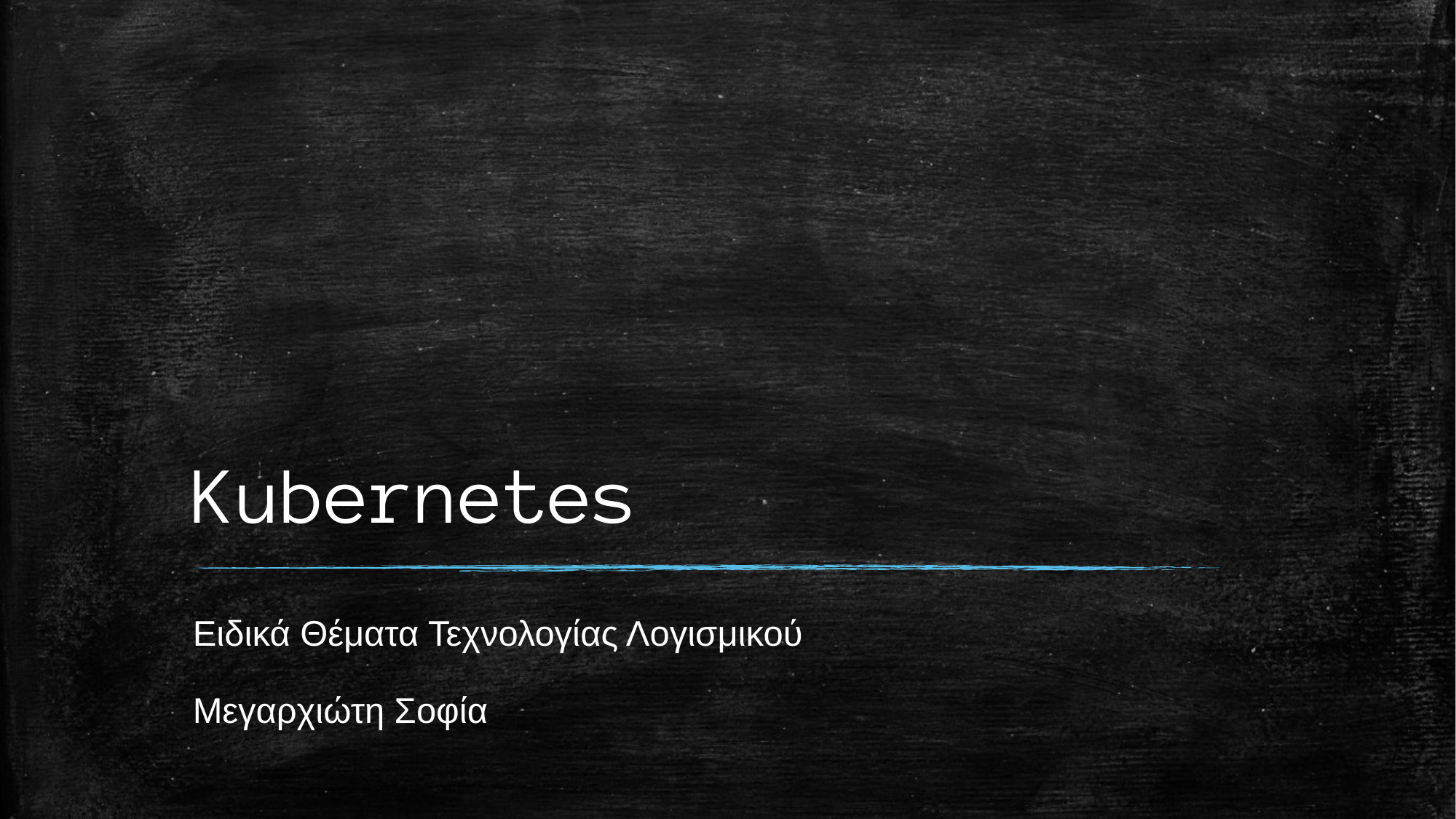

# Kubernetes
Ειδικά Θέματα Τεχνολογίας Λογισμικού

Μεγαρχιώτη Σοφία